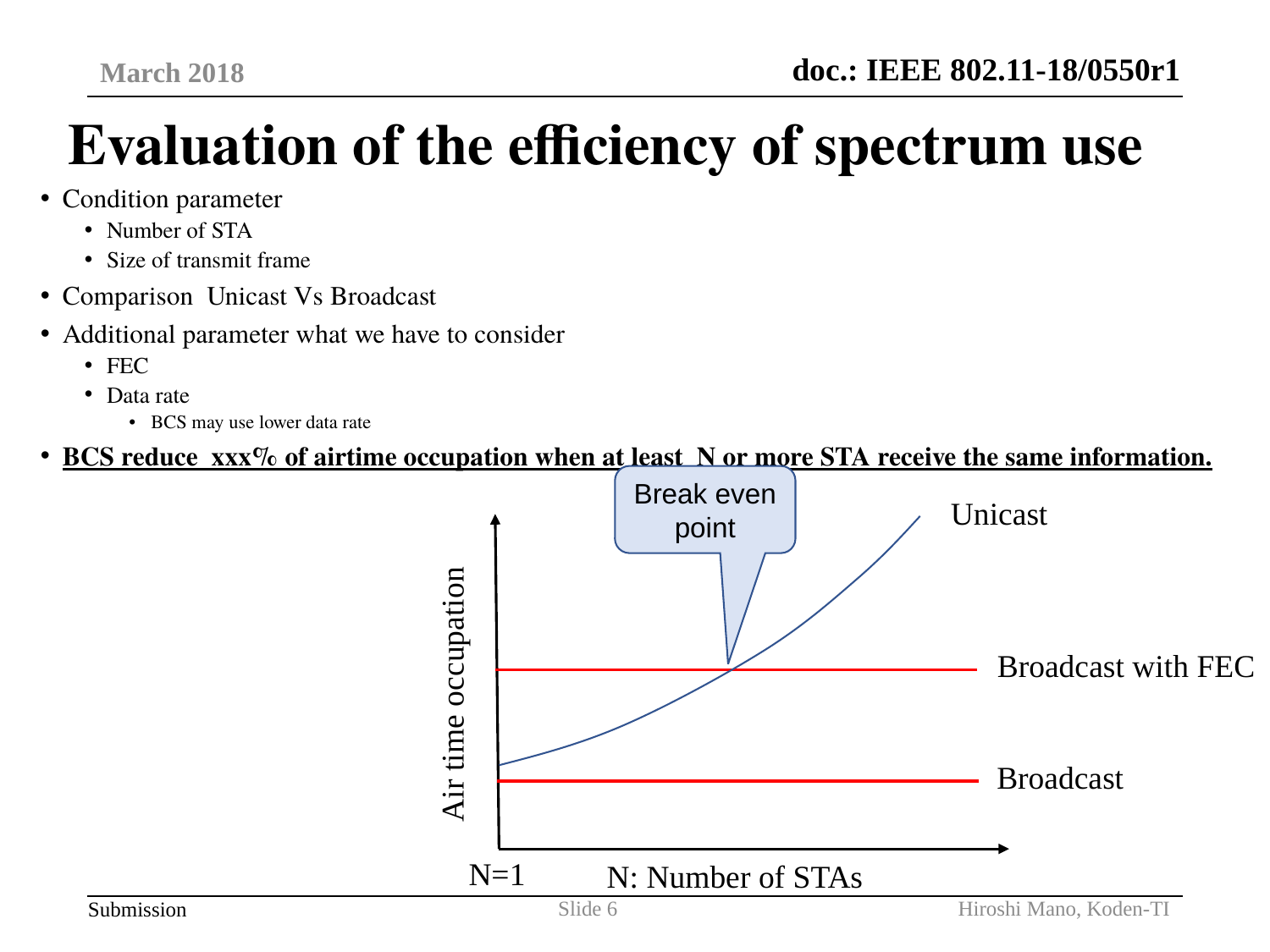

March 2018
# Evaluation of the efficiency of spectrum use
Condition parameter
Number of STA
Size of transmit frame
Comparison  Unicast Vs Broadcast
Additional parameter what we have to consider
FEC
Data rate
BCS may use lower data rate
BCS reduce  xxx% of airtime occupation when at least  N or more STA receive the same information.

Break even point
Unicast

Broadcast with FEC
Air time occupation
Broadcast
N=1
N: Number of STAs
Hiroshi Mano, Koden-TI
Slide 6